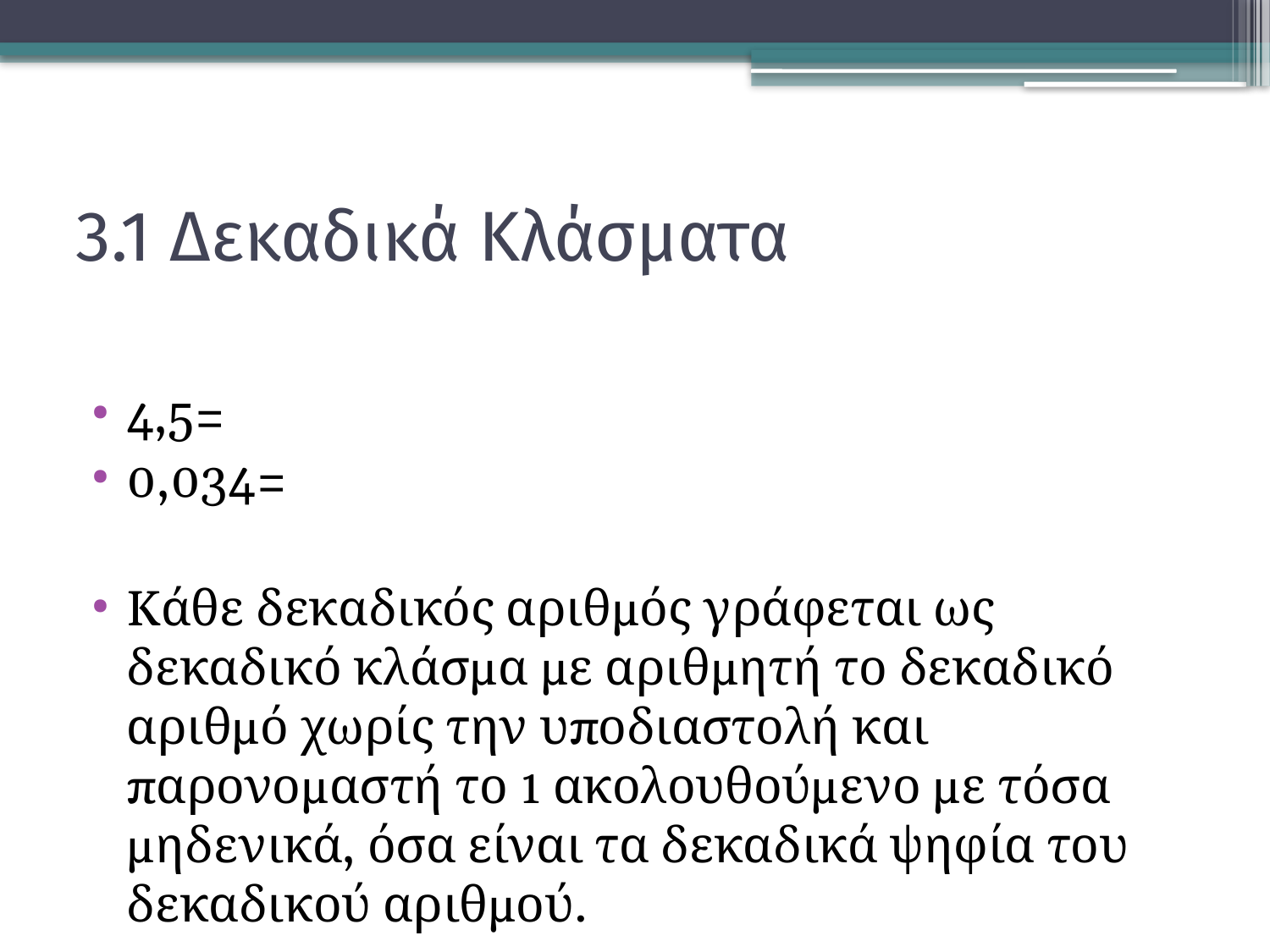

# 3.1 Δεκαδικά Κλάσματα

4,5=
0,034=

Κάθε δεκαδικός αριθμός γράφεται ως δεκαδικό κλάσμα με αριθμητή το δεκαδικό αριθμό χωρίς την υποδιαστολή και παρονομαστή το 1 ακολουθούμενο με τόσα μηδενικά, όσα είναι τα δεκαδικά ψηφία του δεκαδικού αριθμού.